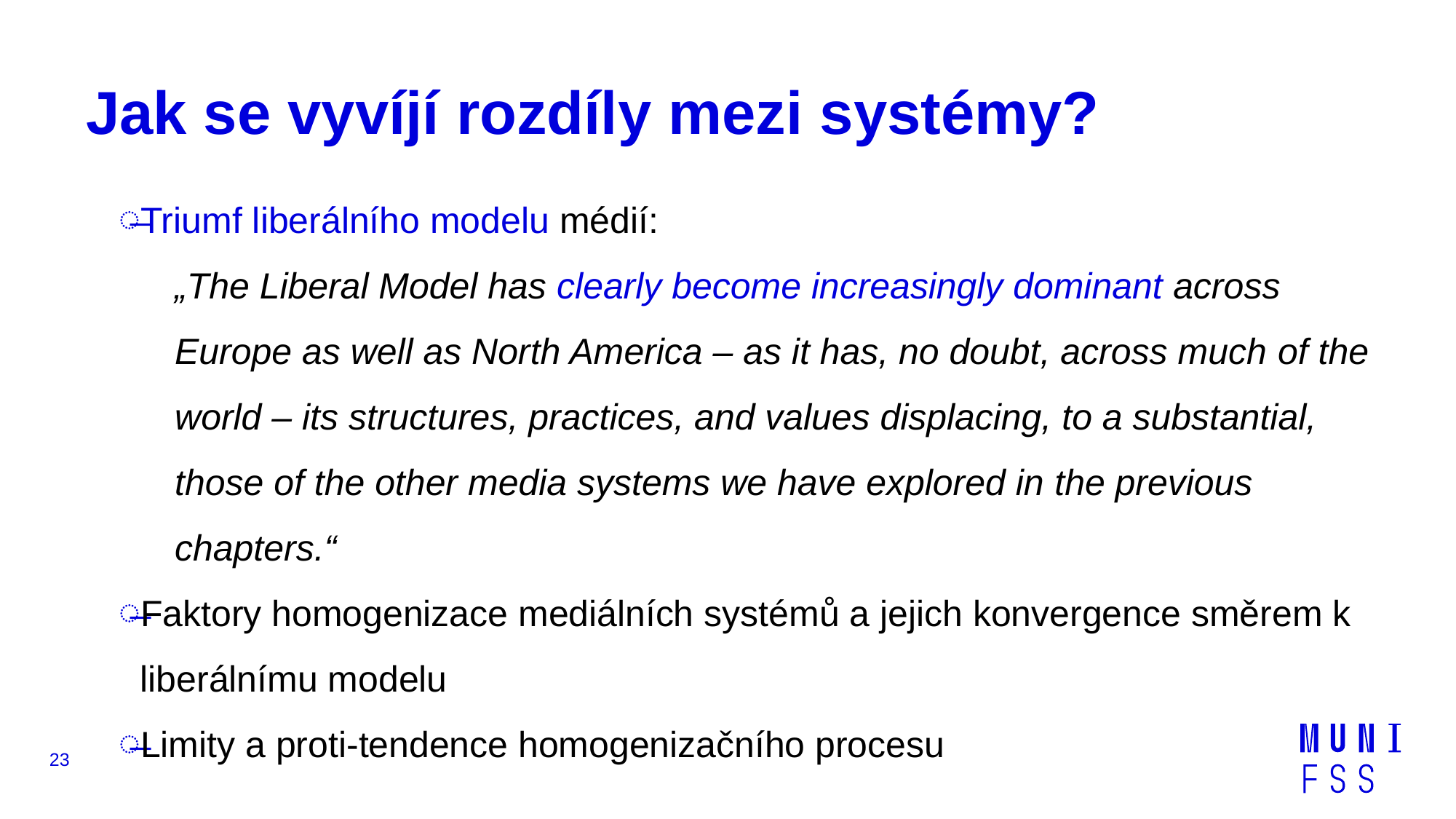

# Jak se vyvíjí rozdíly mezi systémy?
Triumf liberálního modelu médií:
„The Liberal Model has clearly become increasingly dominant across Europe as well as North America – as it has, no doubt, across much of the world – its structures, practices, and values displacing, to a substantial, those of the other media systems we have explored in the previous chapters.“
Faktory homogenizace mediálních systémů a jejich konvergence směrem k liberálnímu modelu
Limity a proti-tendence homogenizačního procesu

23